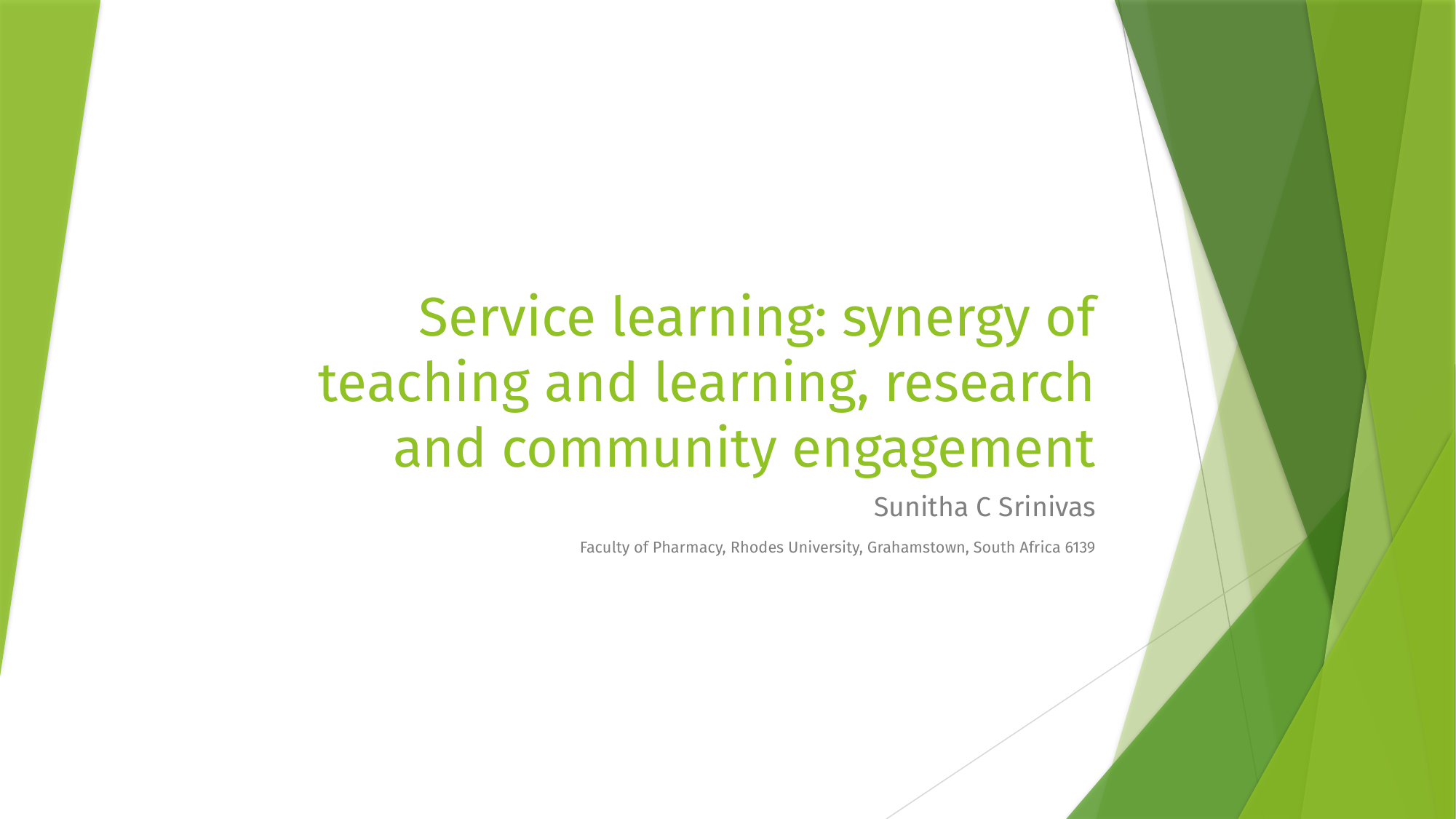

# Service learning: synergy of teaching and learning, research and community engagement
Sunitha C Srinivas
Faculty of Pharmacy, Rhodes University, Grahamstown, South Africa 6139